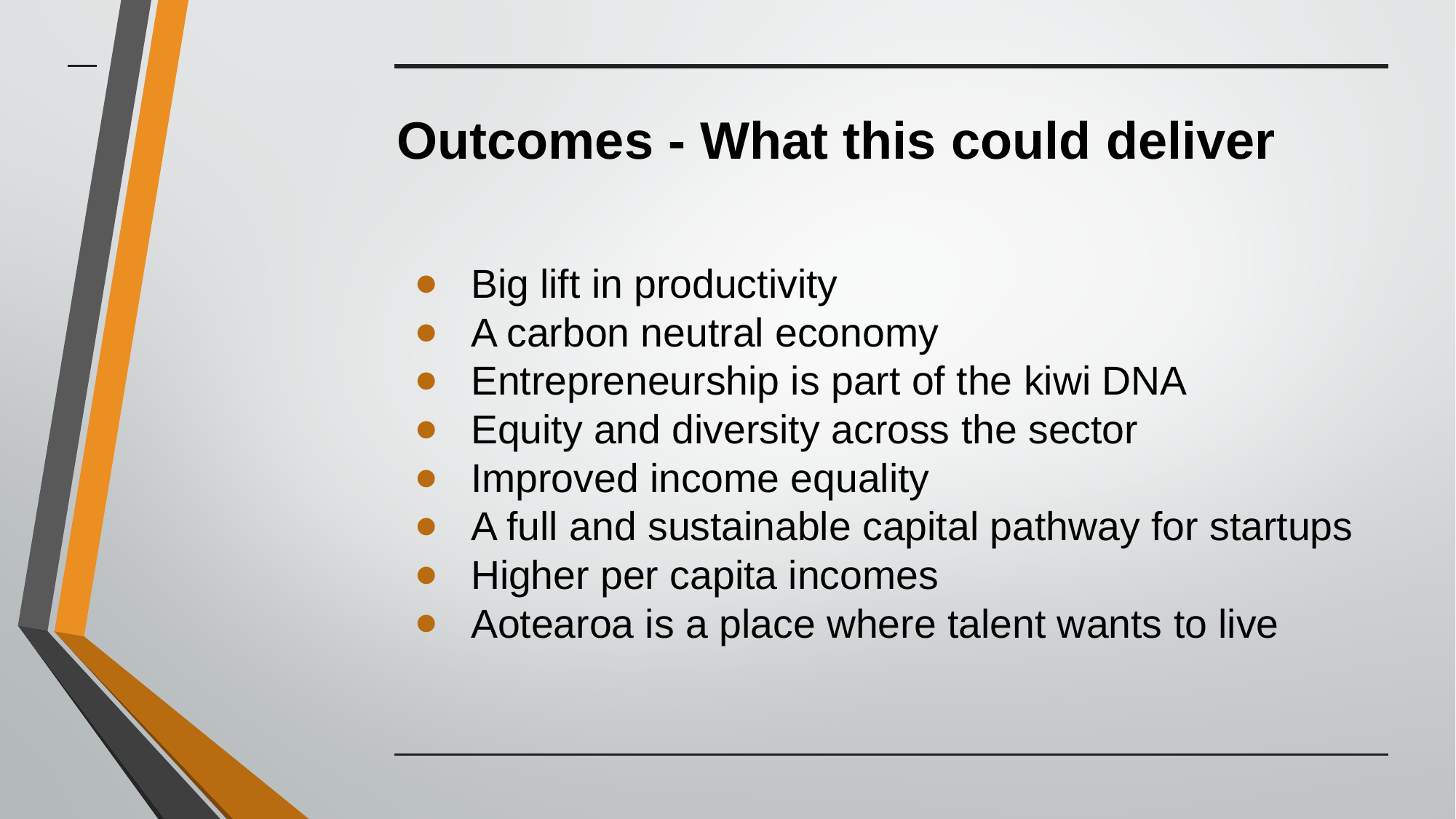

# Outcomes - What this could deliver
Big lift in productivity
A carbon neutral economy
Entrepreneurship is part of the kiwi DNA
Equity and diversity across the sector
Improved income equality
A full and sustainable capital pathway for startups
Higher per capita incomes
Aotearoa is a place where talent wants to live